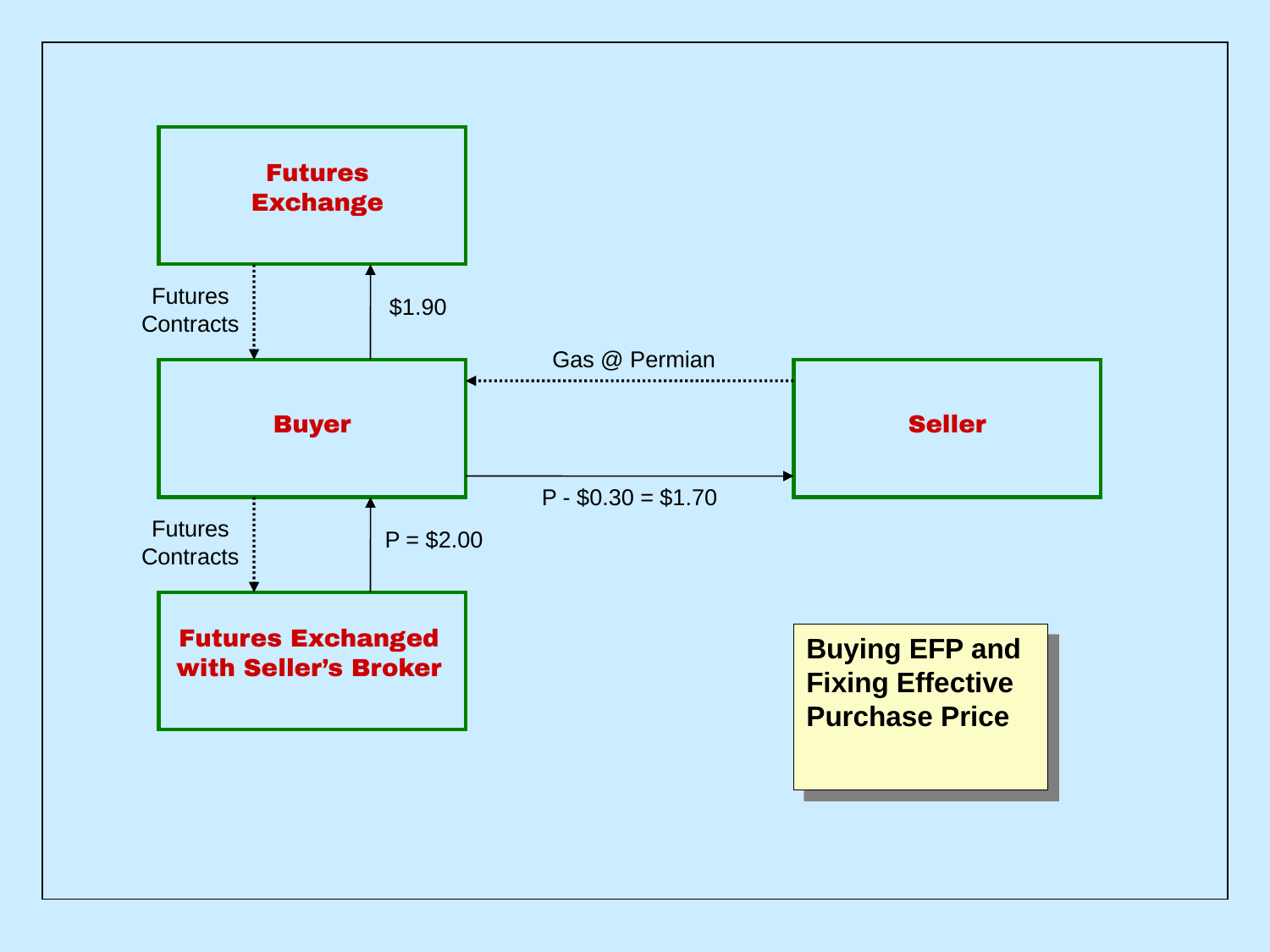

Futures Exchange

Futures Contracts
$1.90
Gas @ Permian

Buyer
Seller

P - $0.30 = $1.70

Futures Contracts
P = $2.00

Futures Exchanged with Seller’s Broker
Buying EFP and Fixing Effective Purchase Price